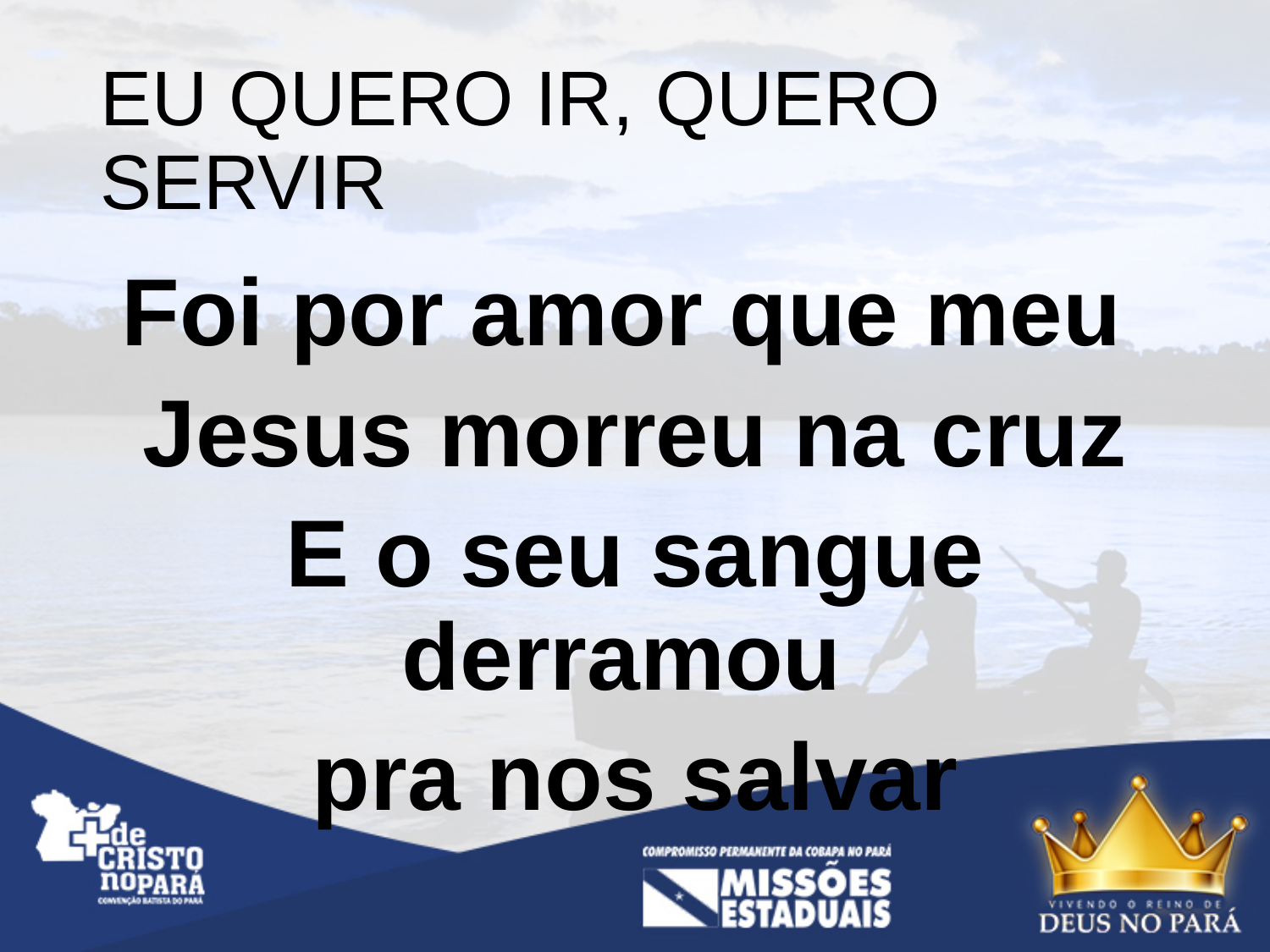

# EU QUERO IR, QUERO SERVIR
Foi por amor que meu
Jesus morreu na cruz
E o seu sangue derramou
pra nos salvar